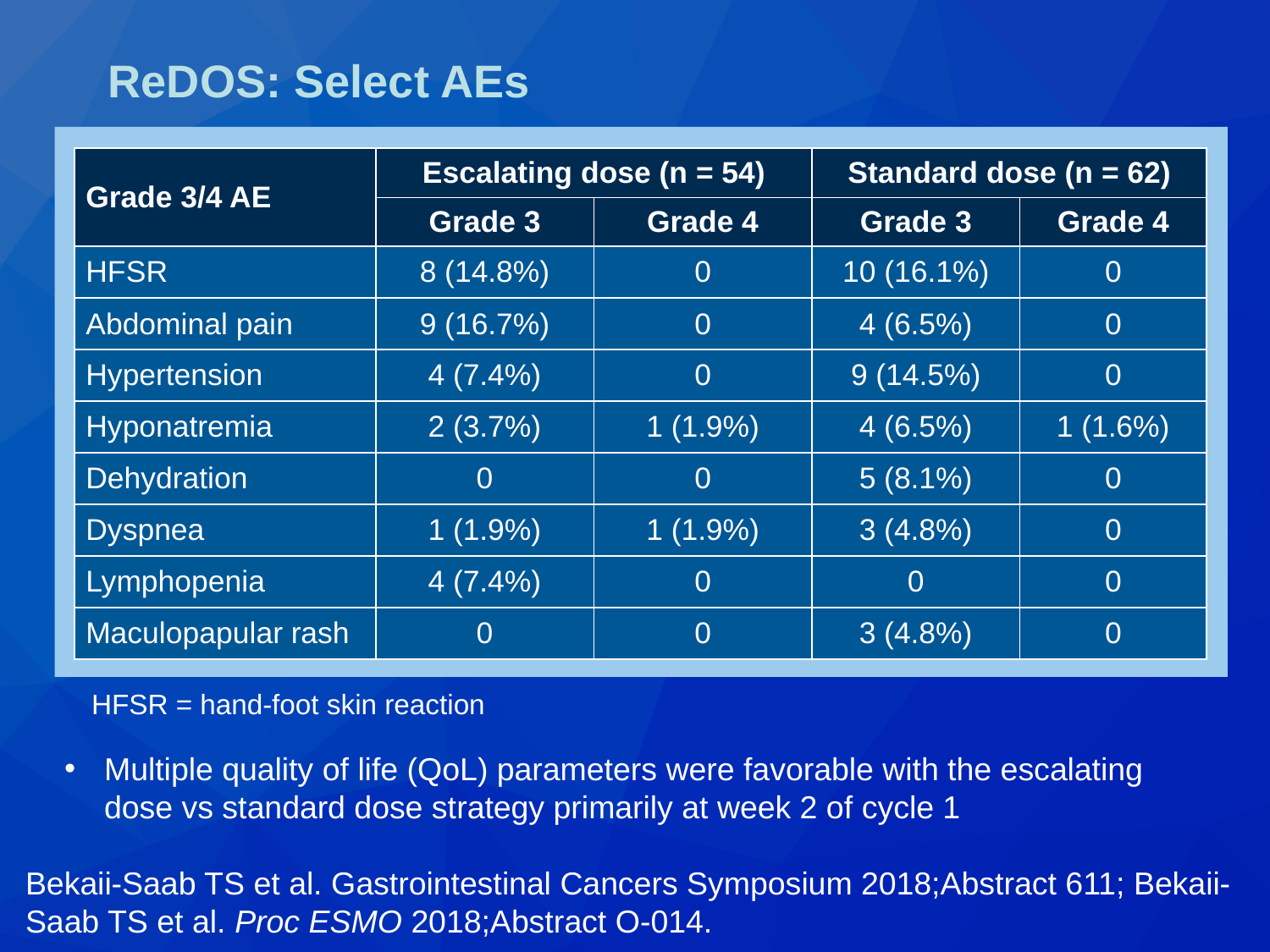

# ReDOS: Select AEs

| Grade 3/4 AE | Escalating dose (n = 54) |  | Standard dose (n = 62) |  |
| --- | --- | --- | --- | --- |
|  | Grade 3 | Grade 4 | Grade 3 | Grade 4 |
| HFSR | 8 (14.8%) | 0 | 10 (16.1%) | 0 |
| Abdominal pain | 9 (16.7%) | 0 | 4 (6.5%) | 0 |
| Hypertension | 4 (7.4%) | 0 | 9 (14.5%) | 0 |
| Hyponatremia | 2 (3.7%) | 1 (1.9%) | 4 (6.5%) | 1 (1.6%) |
| Dehydration | 0 | 0 | 5 (8.1%) | 0 |
| Dyspnea | 1 (1.9%) | 1 (1.9%) | 3 (4.8%) | 0 |
| Lymphopenia | 4 (7.4%) | 0 | 0 | 0 |
| Maculopapular rash | 0 | 0 | 3 (4.8%) | 0 |
(n = 119)
HFSR = hand-foot skin reaction
Multiple quality of life (QoL) parameters were favorable with the escalating dose vs standard dose strategy primarily at week 2 of cycle 1
Bekaii-Saab TS et al. Gastrointestinal Cancers Symposium 2018;Abstract 611; Bekaii-Saab TS et al. Proc ESMO 2018;Abstract O-014.